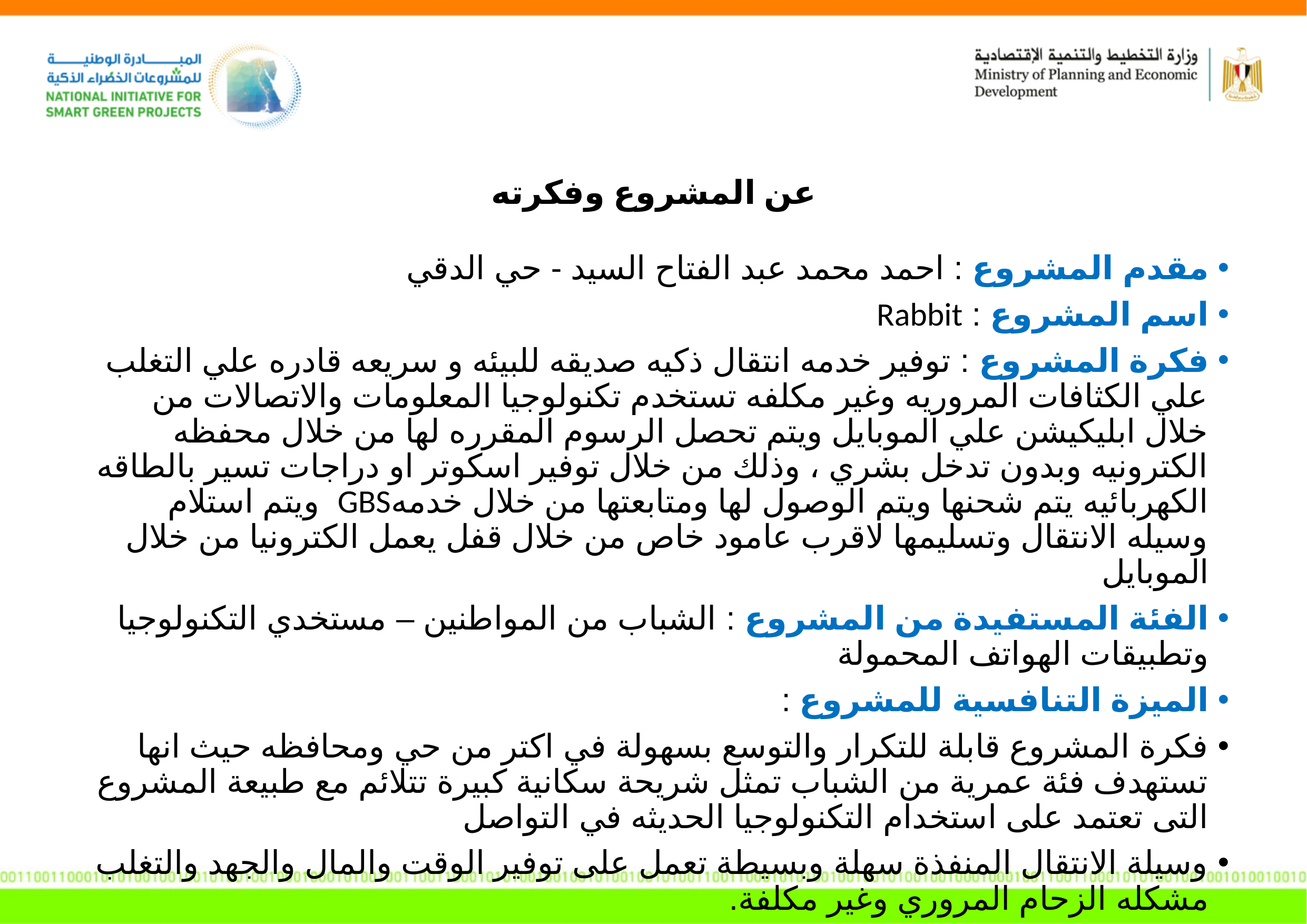

عن المشروع وفكرته
مقدم المشروع : احمد محمد عبد الفتاح السيد - حي الدقي
اسم المشروع : Rabbit
فكرة المشروع : توفير خدمه انتقال ذكيه صديقه للبيئه و سريعه قادره علي التغلب علي الكثافات المروريه وغير مكلفه تستخدم تكنولوجيا المعلومات والاتصالات من خلال ابليكيشن علي الموبايل ويتم تحصل الرسوم المقرره لها من خلال محفظه الكترونيه وبدون تدخل بشري ، وذلك من خلال توفير اسكوتر او دراجات تسير بالطاقه الكهربائيه يتم شحنها ويتم الوصول لها ومتابعتها من خلال خدمهGBS  ويتم استلام وسيله الانتقال وتسليمها لاقرب عامود خاص من خلال قفل يعمل الكترونيا من خلال الموبايل
الفئة المستفيدة من المشروع : الشباب من المواطنين – مستخدي التكنولوجيا وتطبيقات الهواتف المحمولة
الميزة التنافسية للمشروع :
فكرة المشروع قابلة للتكرار والتوسع بسهولة في اكتر من حي ومحافظه حيث انها تستهدف فئة عمرية من الشباب تمثل شريحة سكانية كبيرة تتلائم مع طبيعة المشروع التى تعتمد على استخدام التكنولوجيا الحديثه في التواصل
وسيلة الانتقال المنفذة سهلة وبسيطة تعمل على توفير الوقت والمال والجهد والتغلب مشكله الزحام المروري وغير مكلفة.